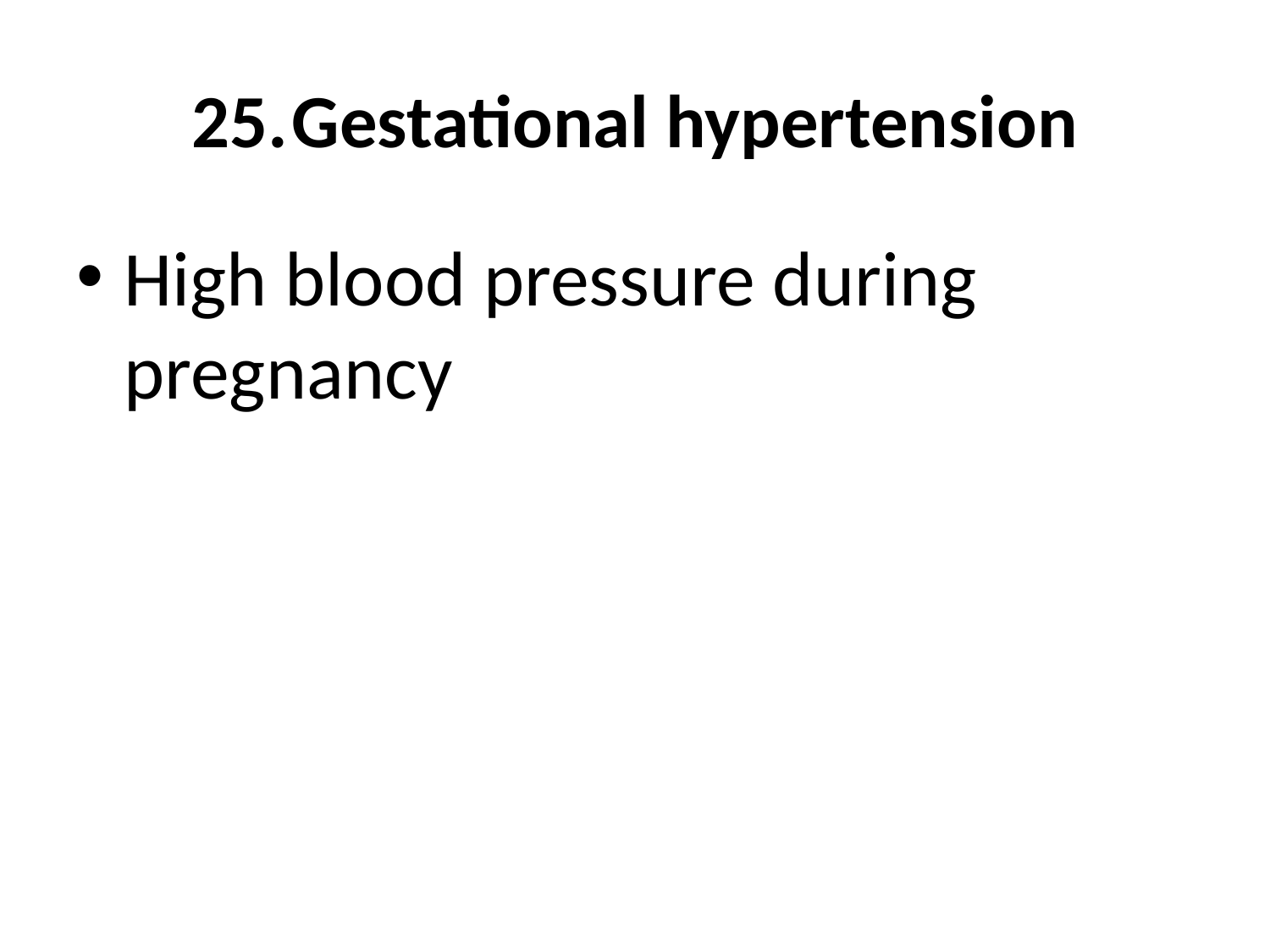

# 25.	Gestational hypertension
High blood pressure during pregnancy